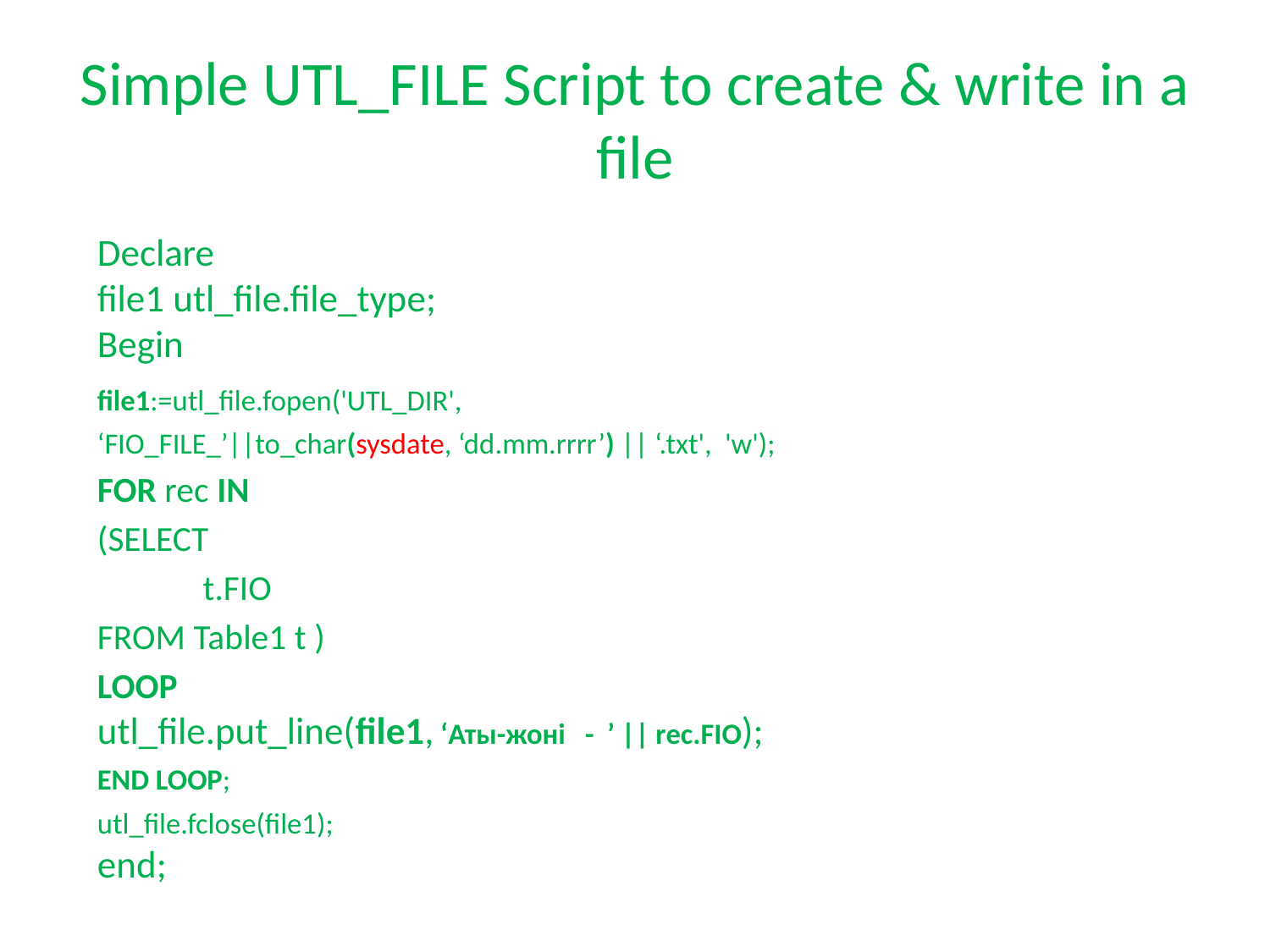

# Simple UTL_FILE Script to create & write in a file
Declare
	file1 utl_file.file_type;
Begin
	file1:=utl_file.fopen('UTL_DIR',
			‘FIO_FILE_’||to_char(sysdate, ‘dd.mm.rrrr’) || ‘.txt',  'w');
		FOR rec IN
		(SELECT
 			t.FIO
		FROM Table1 t )
	LOOP
		utl_file.put_line(file1, ‘Аты-жоні   -  ’ || rec.FIO);
	END LOOP;
	utl_file.fclose(file1);
end;